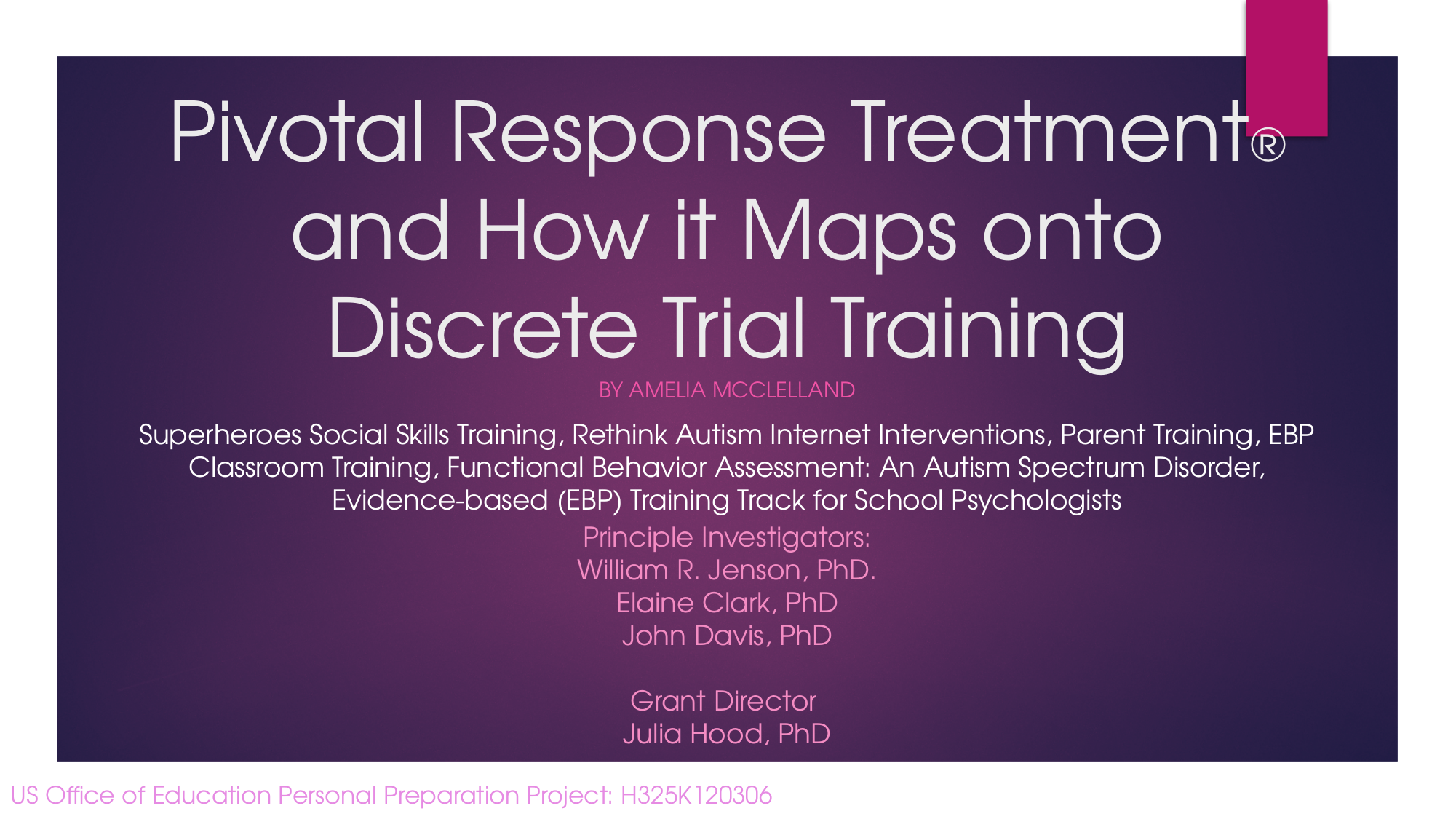

# Pivotal Response Treatment® and How it Maps onto Discrete Trial Training
By Amelia Mcclelland
Superheroes Social Skills Training, Rethink Autism Internet Interventions, Parent Training, EBP Classroom Training, Functional Behavior Assessment: An Autism Spectrum Disorder, Evidence-based (EBP) Training Track for School Psychologists
Principle Investigators:
William R. Jenson, PhD.
Elaine Clark, PhD
John Davis, PhD

Grant Director
Julia Hood, PhD
US Office of Education Personal Preparation Project: H325K120306